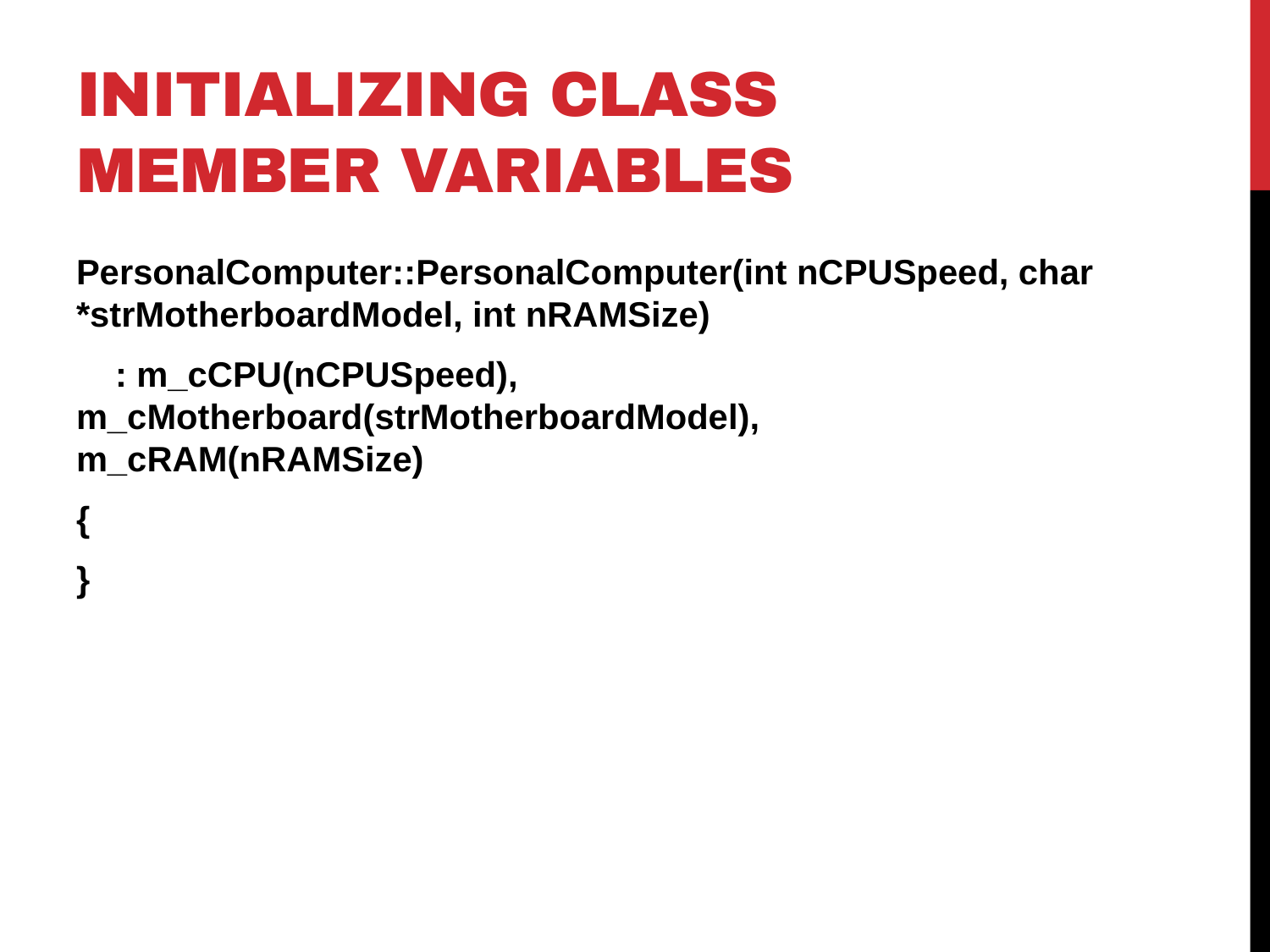

# Initializing class member variables
PersonalComputer::PersonalComputer(int nCPUSpeed, char *strMotherboardModel, int nRAMSize)
    : m_cCPU(nCPUSpeed), m_cMotherboard(strMotherboardModel), m_cRAM(nRAMSize)
{
}